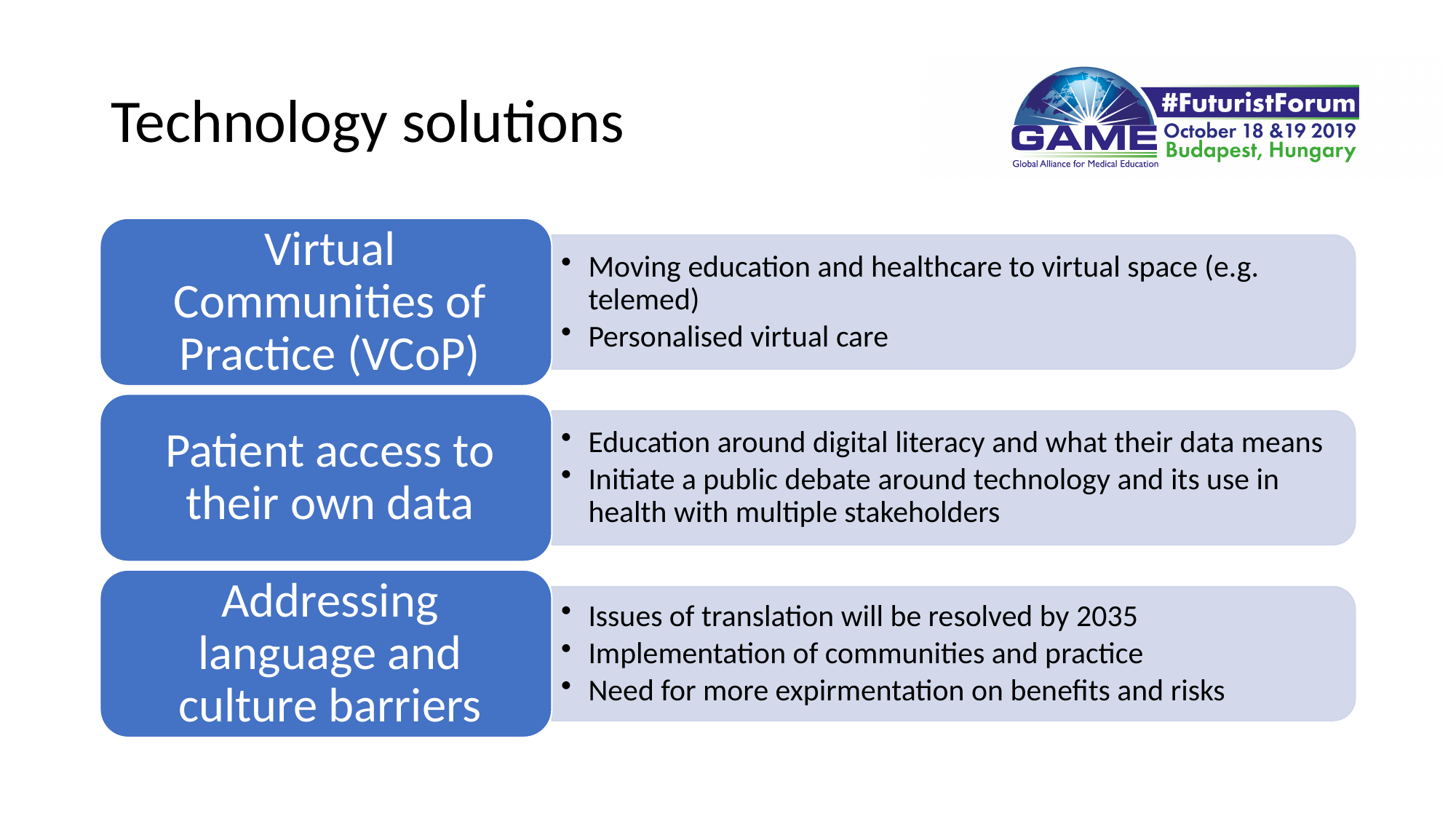

# Technology solutions
Moving education and healthcare to virtual space (e.g. telemed)
Personalised virtual care
Virtual Communities of Practice (VCoP)
Education around digital literacy and what their data means
Initiate a public debate around technology and its use in health with multiple stakeholders
Patient access to their own data
Issues of translation will be resolved by 2035
Implementation of communities and practice
Need for more expirmentation on benefits and risks
Addressing language and culture barriers